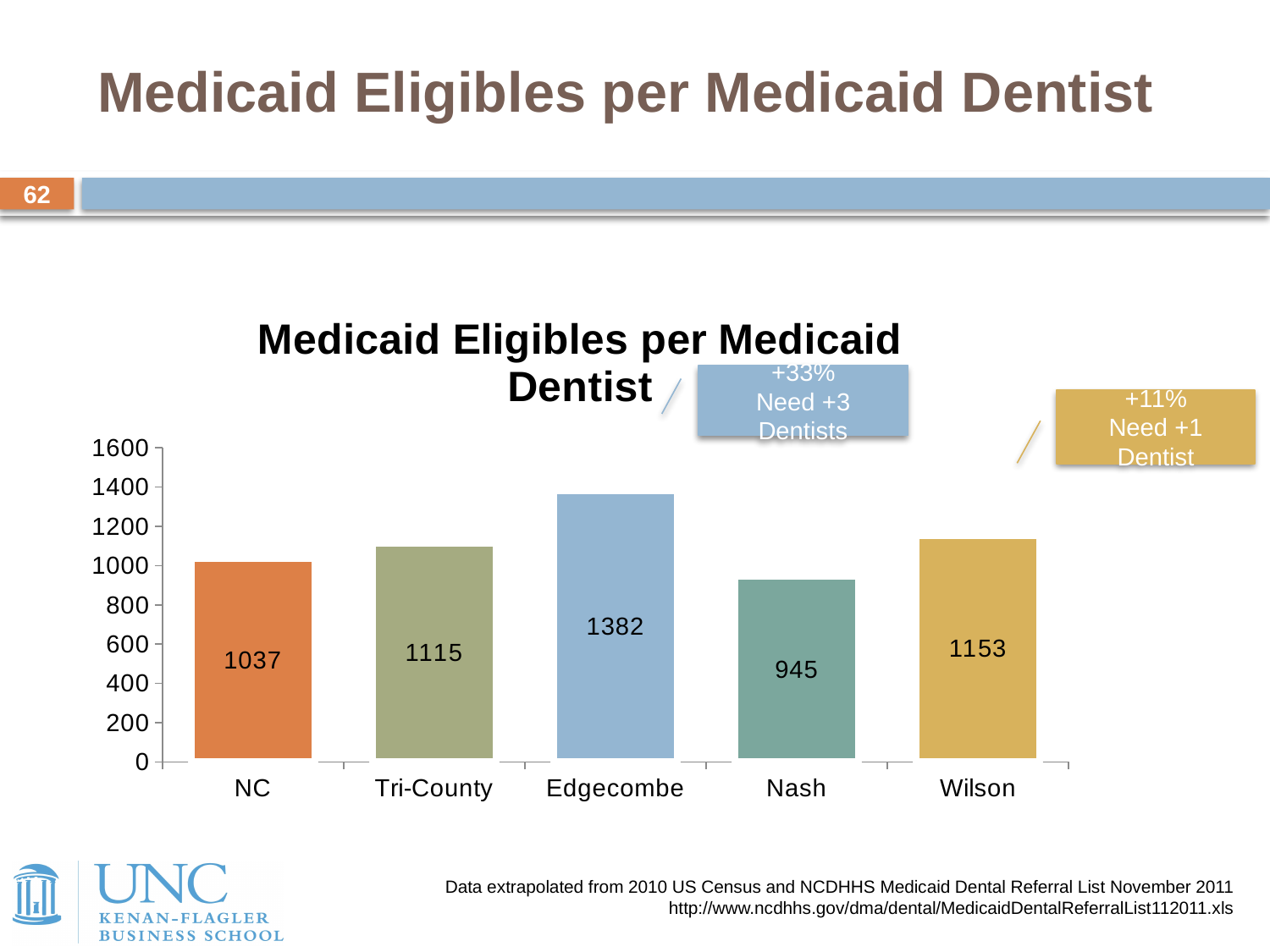

# Medicaid Eligibles per Medicaid Dentist
62

### Chart:

| Category | Medicaid Eligibles per Medicaid Dentist |
|---|---|
| NC | 1036.965805471132 |
| Tri-County | 1115.0769230769229 |
| Edgecombe | 1381.7777777777899 |
| Nash | 944.8235294117624 |
| Wilson | 1153.0769230769229 |
+33%
Need +3 Dentists
+11%
Need +1 Dentist
Data extrapolated from 2010 US Census and NCDHHS Medicaid Dental Referral List November 2011 http://www.ncdhhs.gov/dma/dental/MedicaidDentalReferralList112011.xls